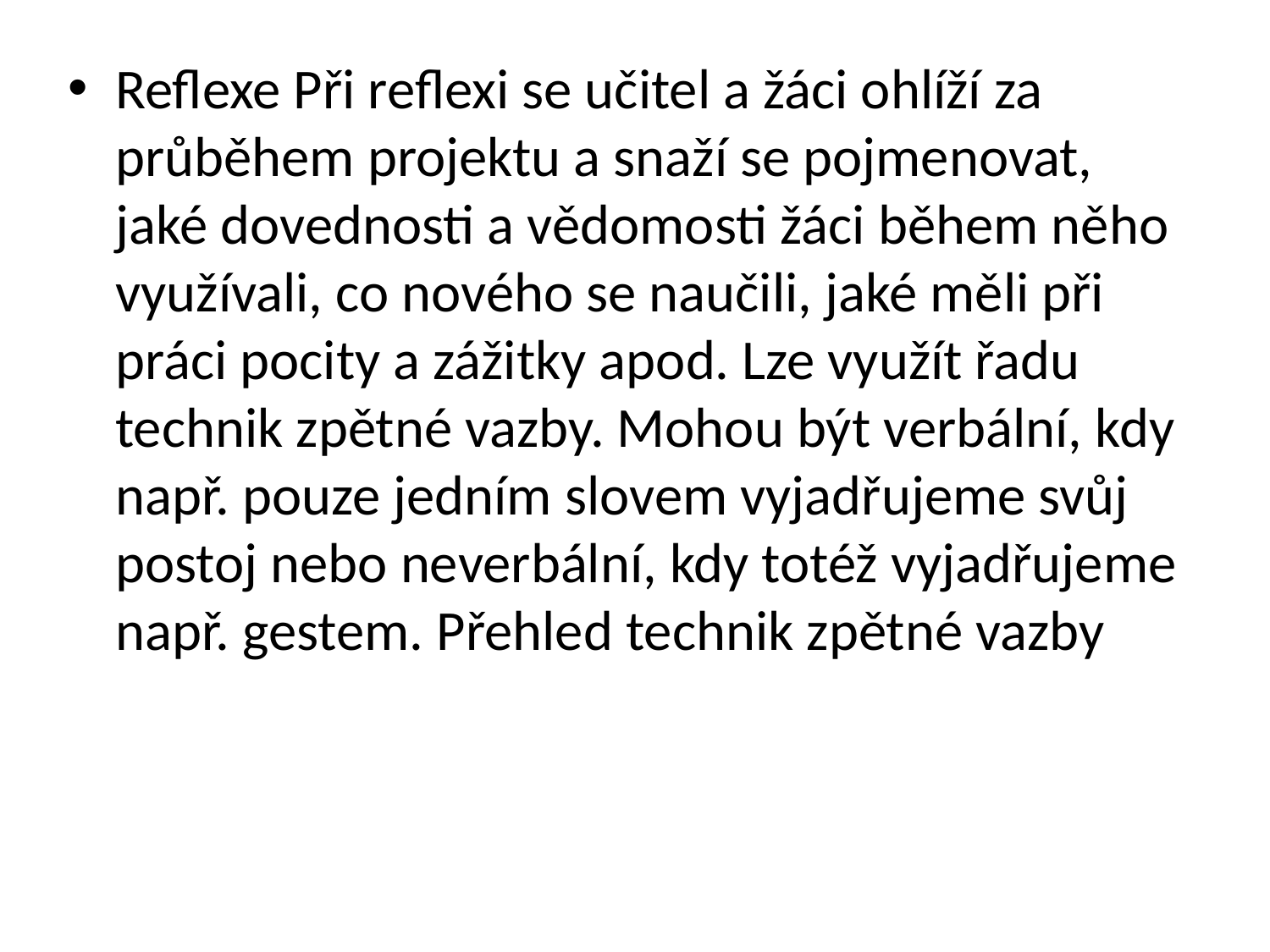

Reflexe Při reflexi se učitel a žáci ohlíží za průběhem projektu a snaží se pojmenovat, jaké dovednosti a vědomosti žáci během něho využívali, co nového se naučili, jaké měli při práci pocity a zážitky apod. Lze využít řadu technik zpětné vazby. Mohou být verbální, kdy např. pouze jedním slovem vyjadřujeme svůj postoj nebo neverbální, kdy totéž vyjadřujeme např. gestem. Přehled technik zpětné vazby